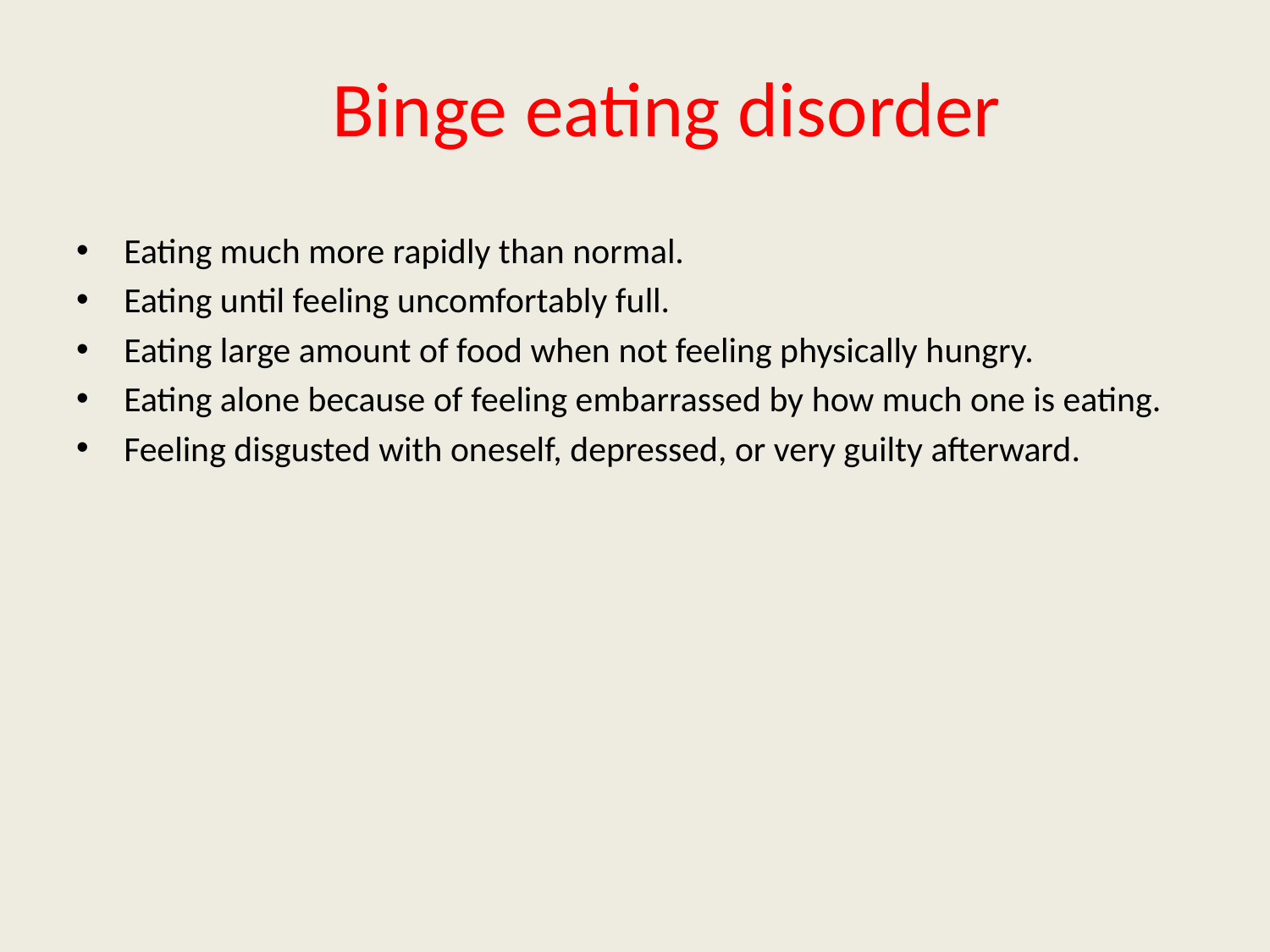

# Binge eating disorder
Eating much more rapidly than normal.
Eating until feeling uncomfortably full.
Eating large amount of food when not feeling physically hungry.
Eating alone because of feeling embarrassed by how much one is eating.
Feeling disgusted with oneself, depressed, or very guilty afterward.